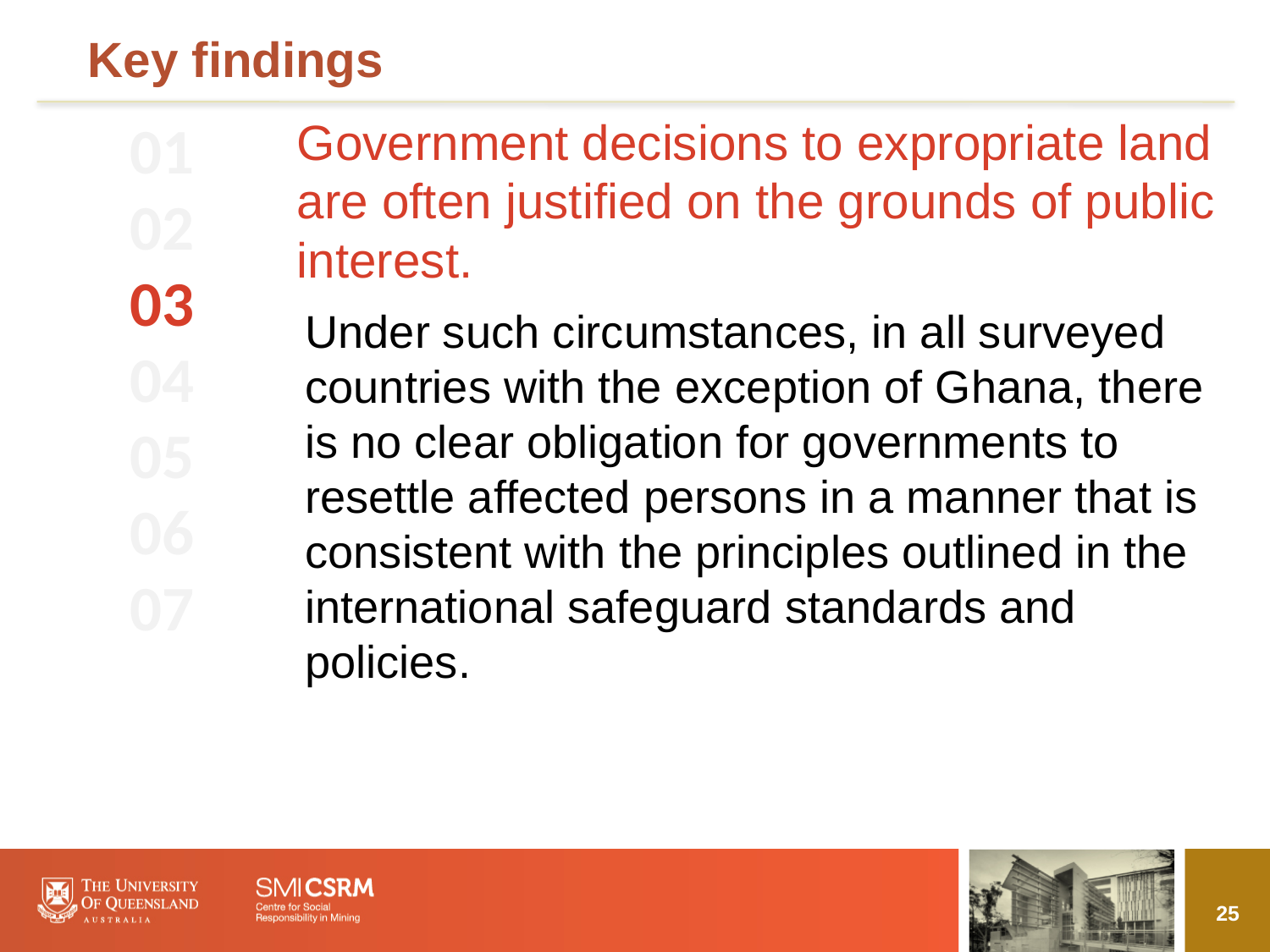

# Key findings
01
02
03
04
05
06
07
Government decisions to expropriate land are often justified on the grounds of public interest.
Under such circumstances, in all surveyed countries with the exception of Ghana, there is no clear obligation for governments to resettle affected persons in a manner that is consistent with the principles outlined in the international safeguard standards and policies.